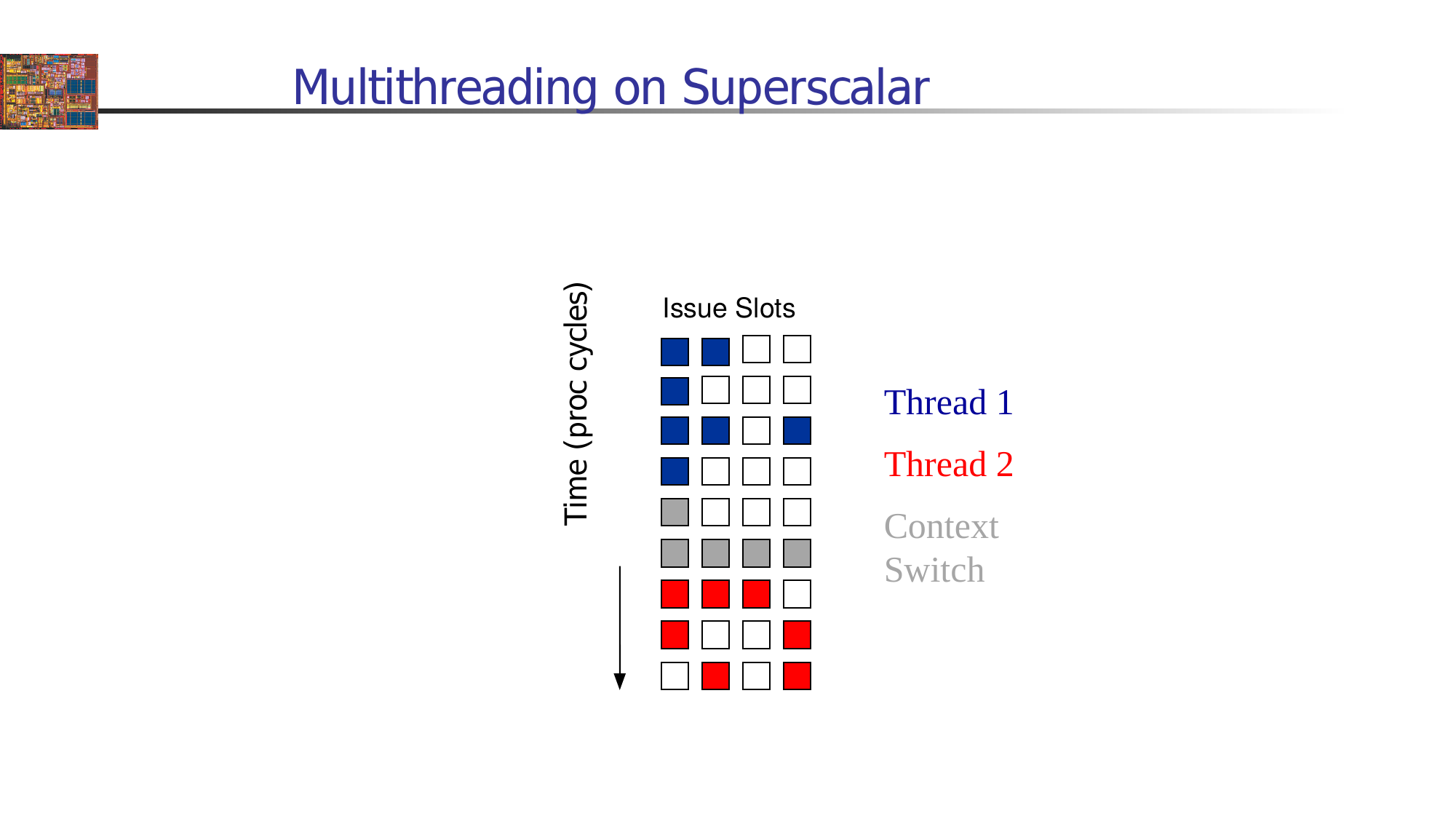

# Multithreading on Superscalar
Issue Slots
Time (proc cycles)

Thread 1
Thread 2
Context Switch